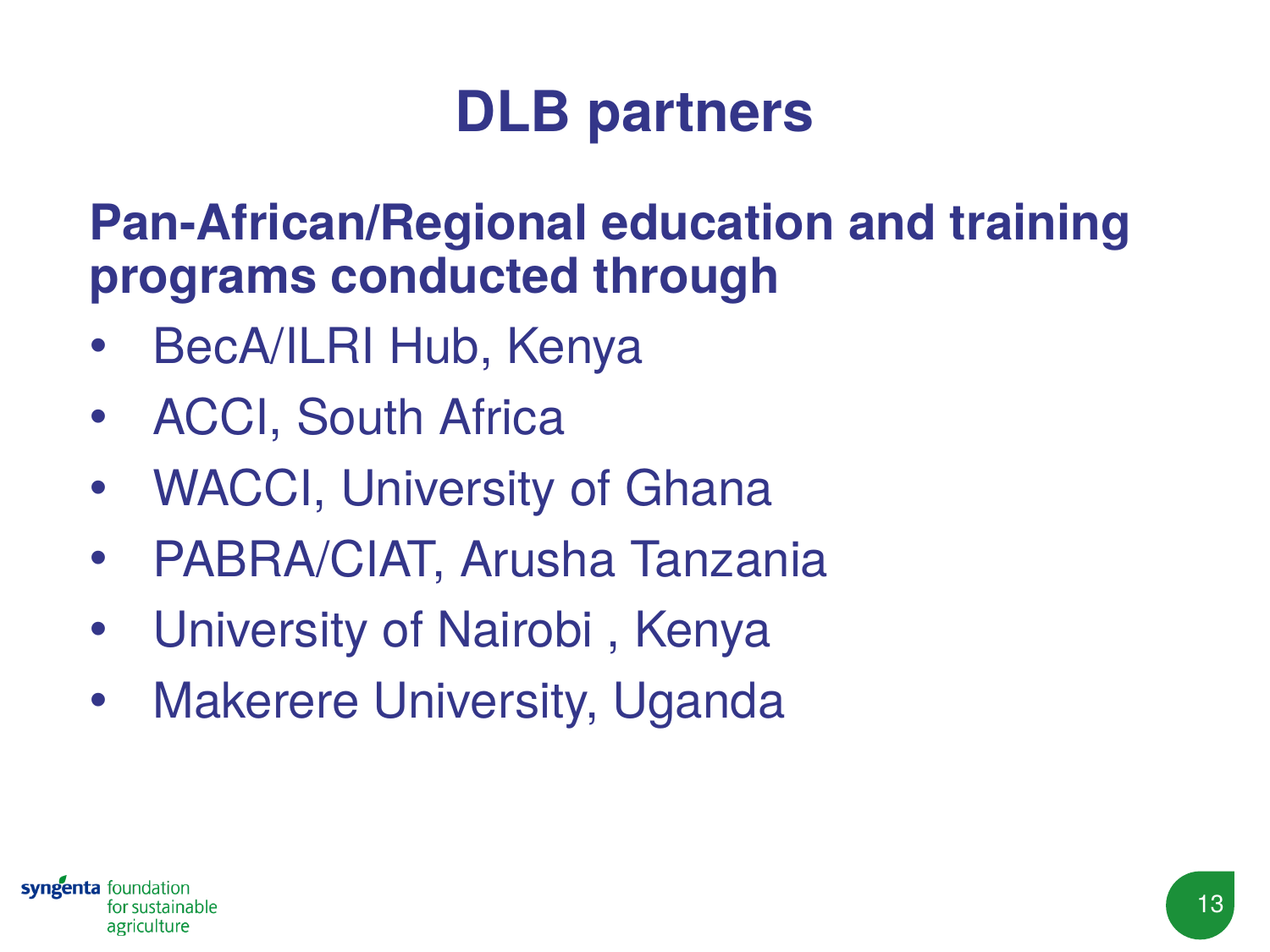

# DLB partners
Pan-African/Regional education and training programs conducted through
BecA/ILRI Hub, Kenya
ACCI, South Africa
WACCI, University of Ghana
PABRA/CIAT, Arusha Tanzania
University of Nairobi , Kenya
Makerere University, Uganda